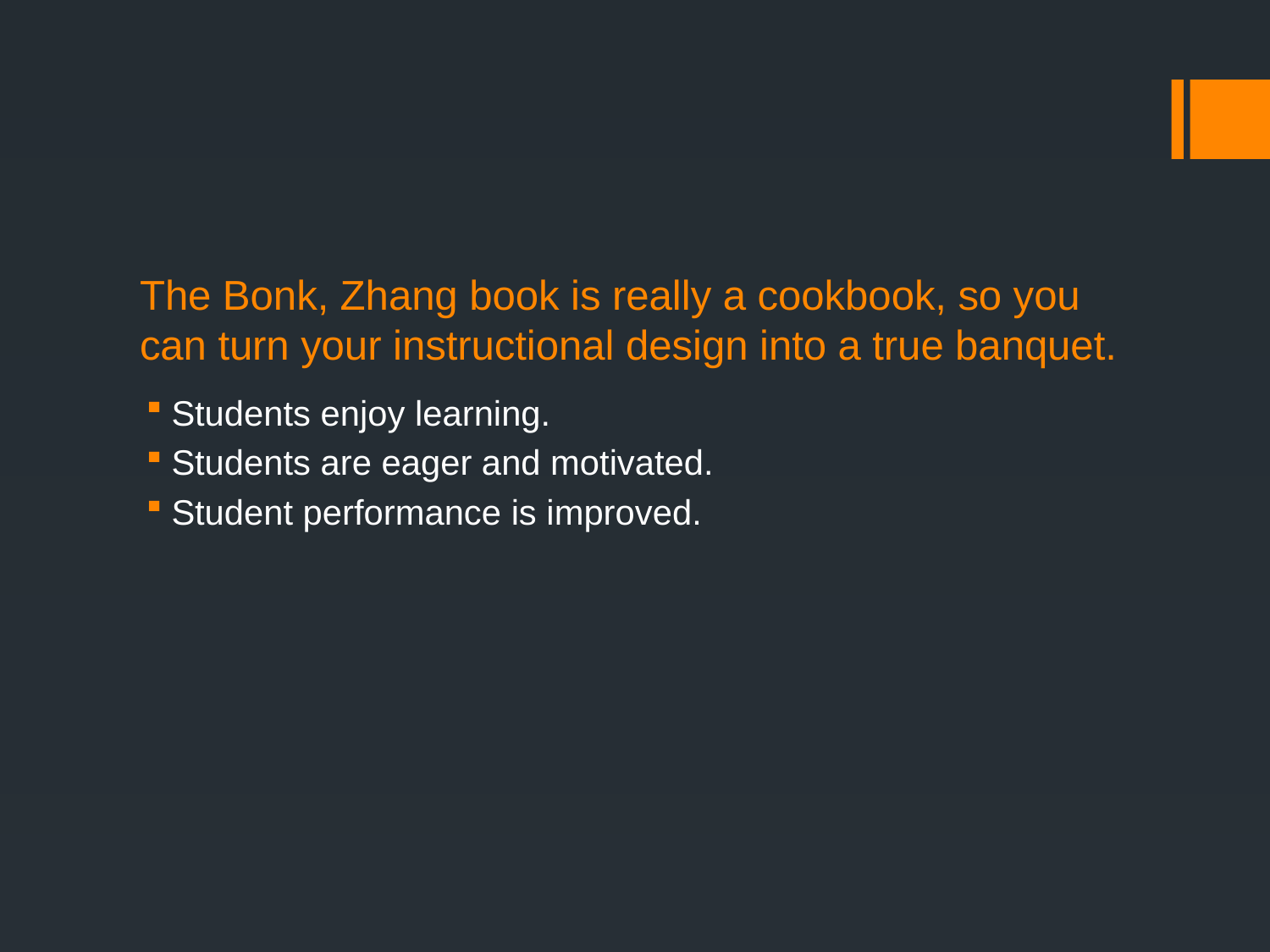

# The Bonk, Zhang book is really a cookbook, so you can turn your instructional design into a true banquet.
Students enjoy learning.
Students are eager and motivated.
Student performance is improved.